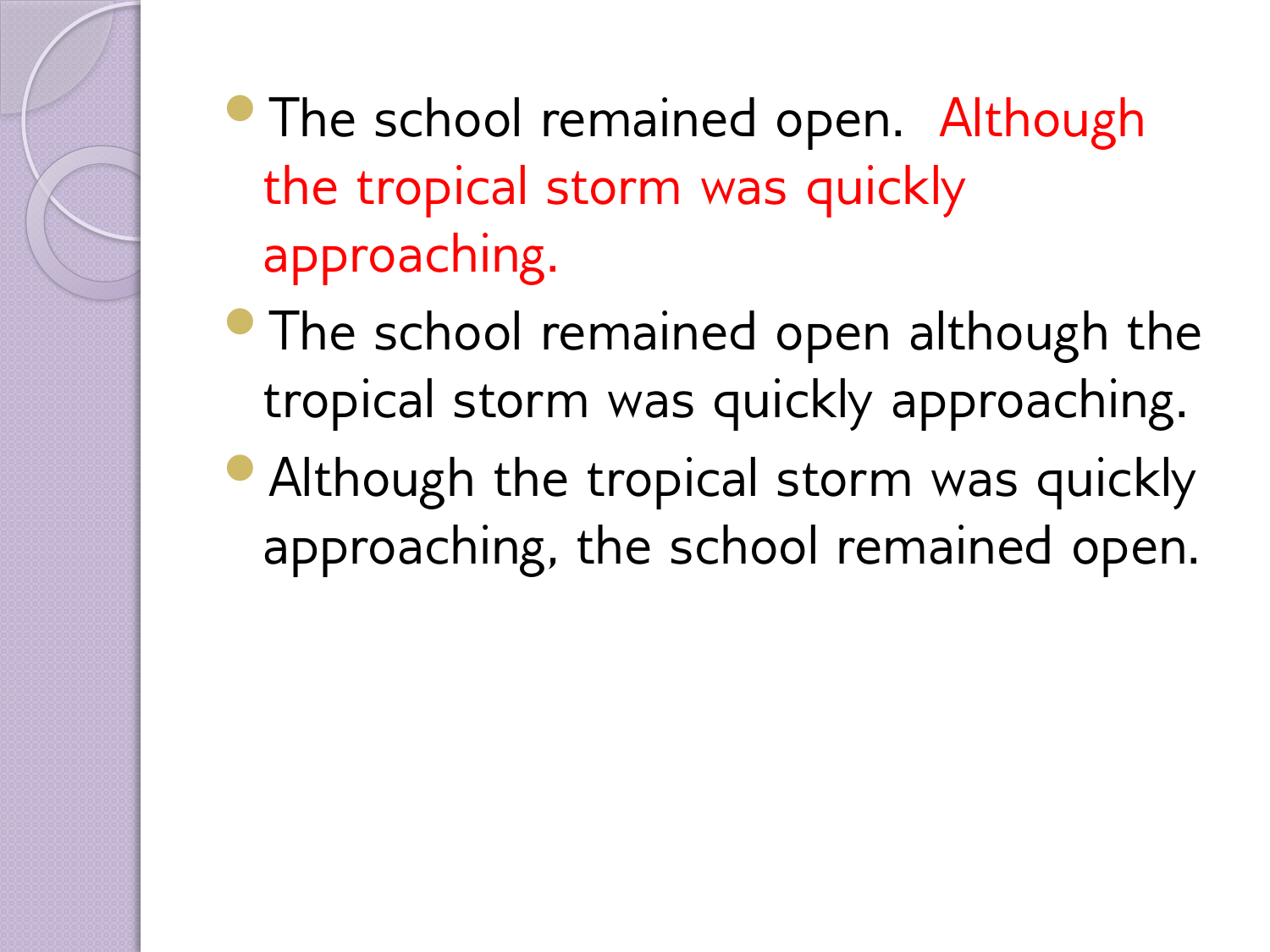

The school remained open.  Although the tropical storm was quickly approaching.
The school remained open although the tropical storm was quickly approaching.
Although the tropical storm was quickly approaching, the school remained open.